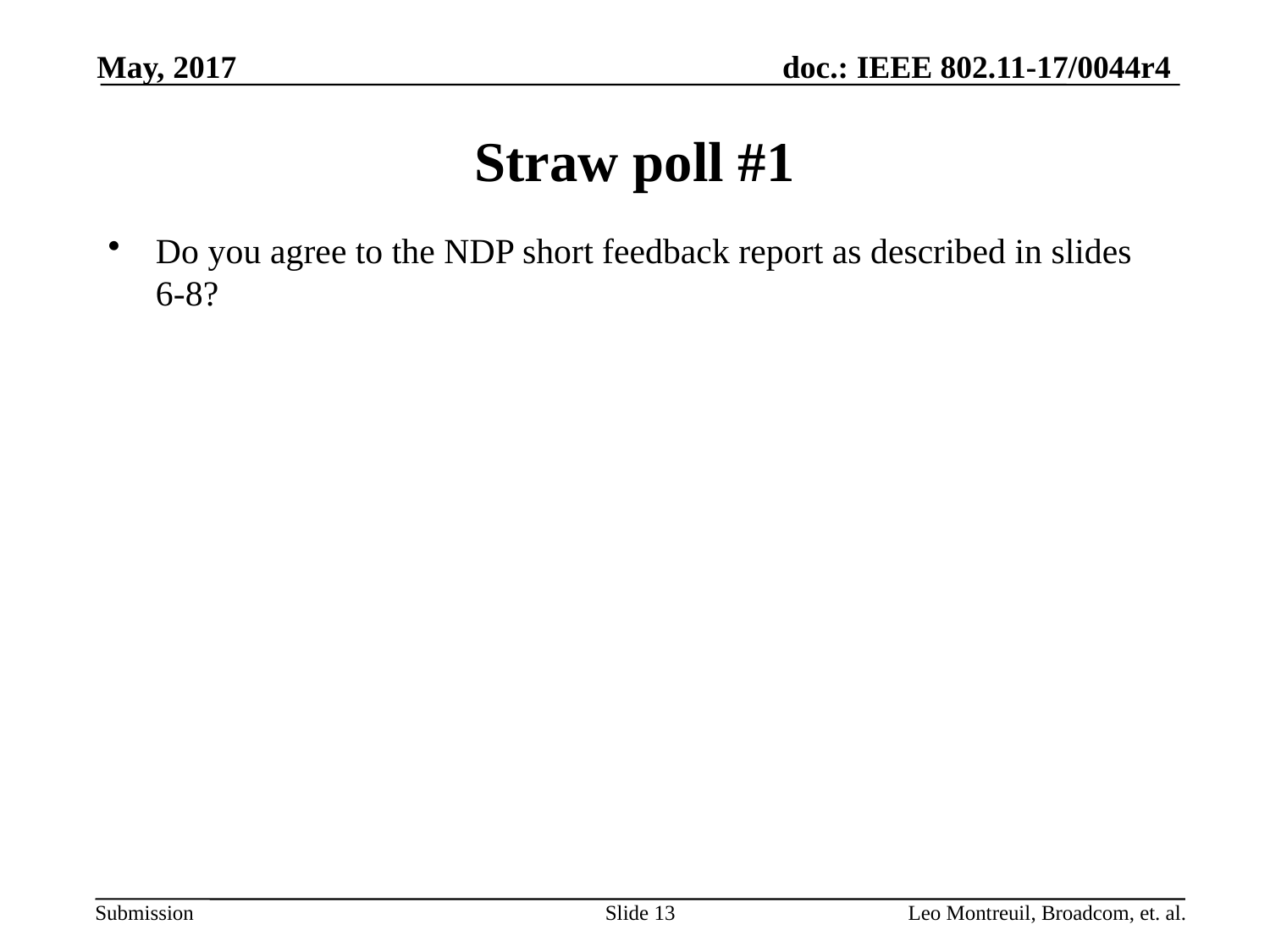

May, 2017
# Straw poll #1
Do you agree to the NDP short feedback report as described in slides 6-8?

Slide 13
Leo Montreuil, Broadcom, et. al.